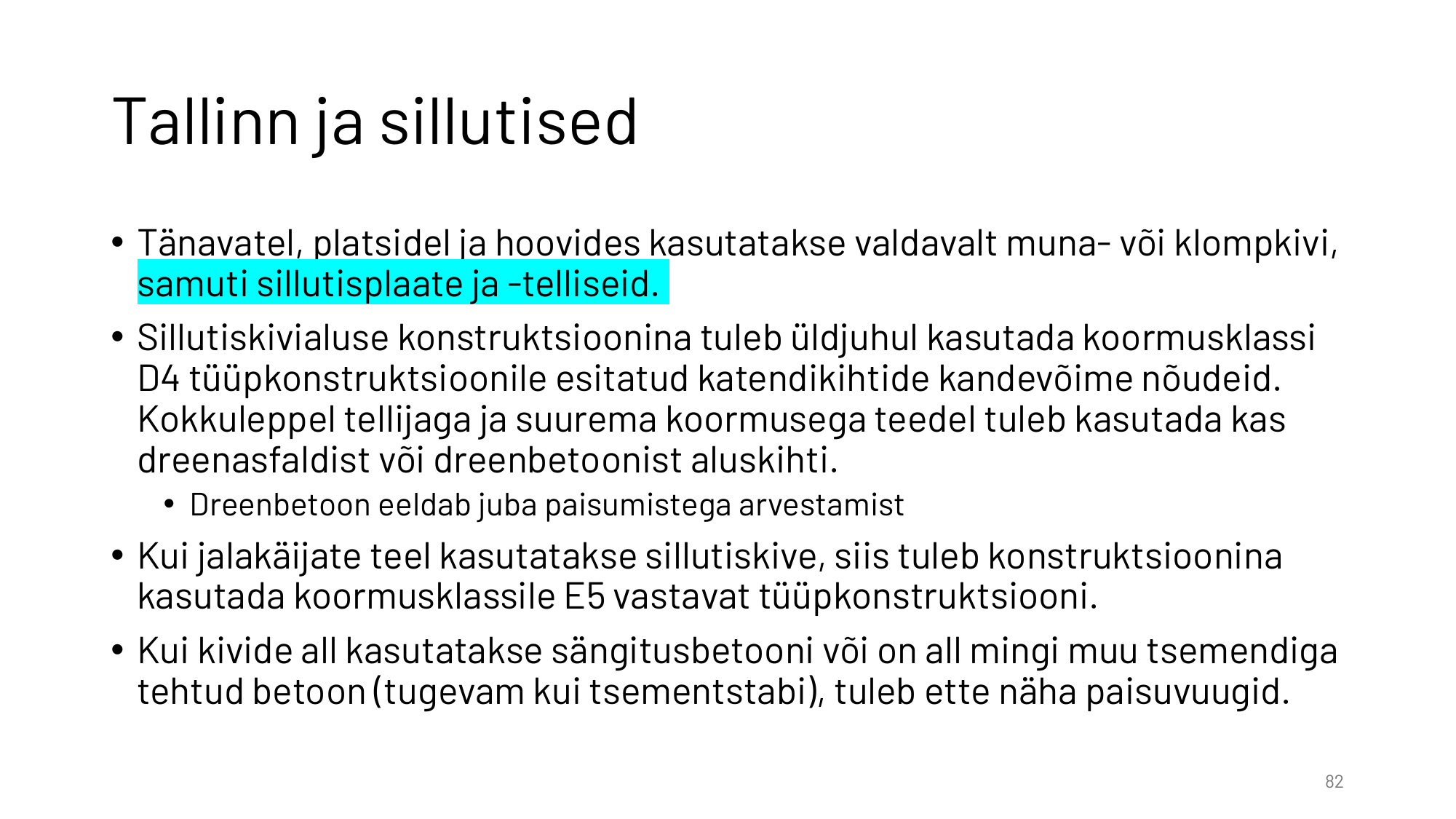

# Tallinn ja sillutised
Tänavatel, platsidel ja hoovides kasutatakse valdavalt muna- või klompkivi, samuti sillutisplaate ja -telliseid.
Sillutiskivialuse konstruktsioonina tuleb üldjuhul kasutada koormusklassi D4 tüüpkonstruktsioonile esitatud katendikihtide kandevõime nõudeid. Kokkuleppel tellijaga ja suurema koormusega teedel tuleb kasutada kas dreenasfaldist või dreenbetoonist aluskihti.
Dreenbetoon eeldab juba paisumistega arvestamist
Kui jalakäijate teel kasutatakse sillutiskive, siis tuleb konstruktsioonina kasutada koormusklassile E5 vastavat tüüpkonstruktsiooni.
Kui kivide all kasutatakse sängitusbetooni või on all mingi muu tsemendiga tehtud betoon (tugevam kui tsementstabi), tuleb ette näha paisuvuugid.
82